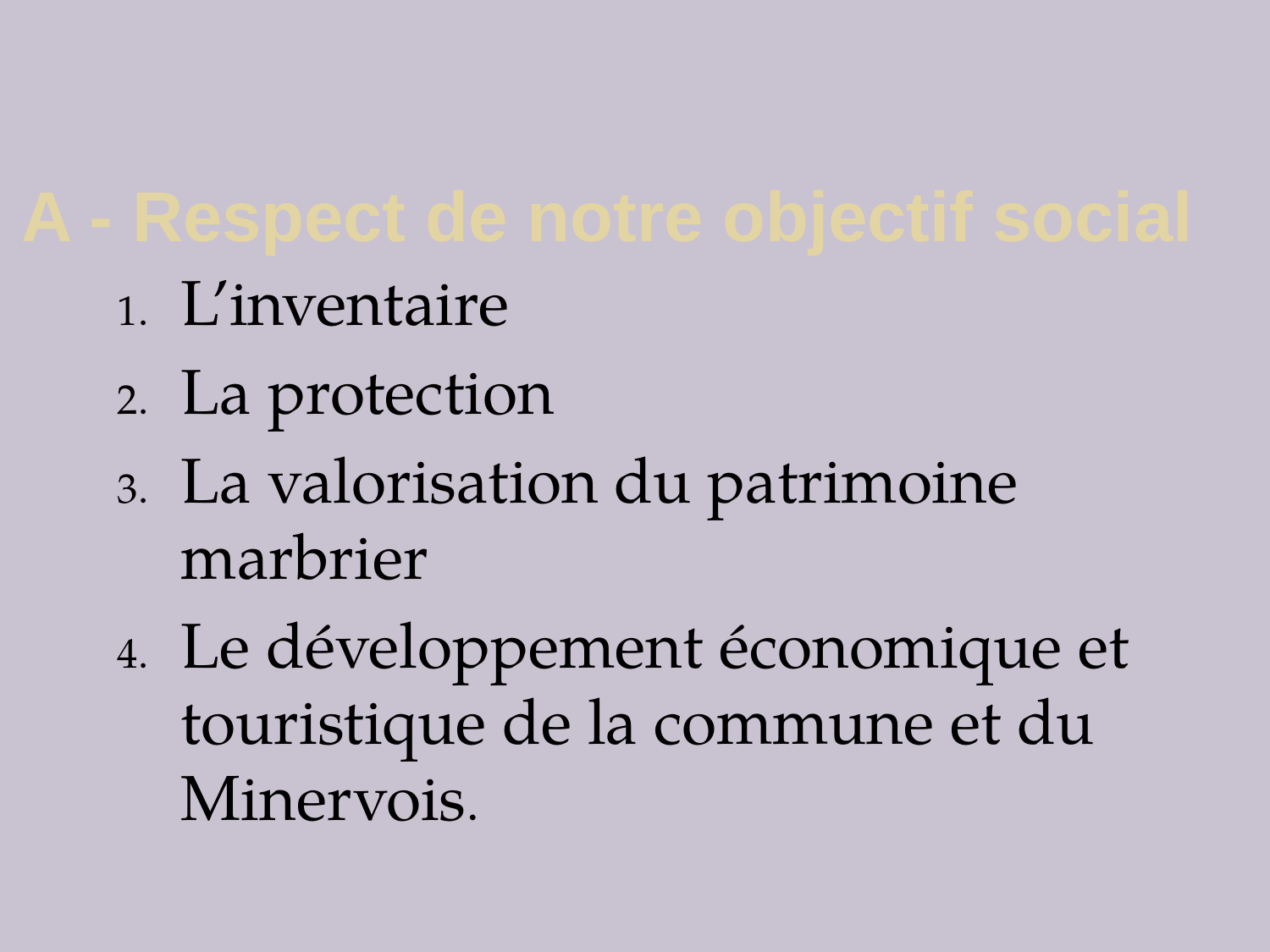

# A - Respect de notre objectif social
L’inventaire
La protection
La valorisation du patrimoine marbrier
Le développement économique et touristique de la commune et du Minervois.